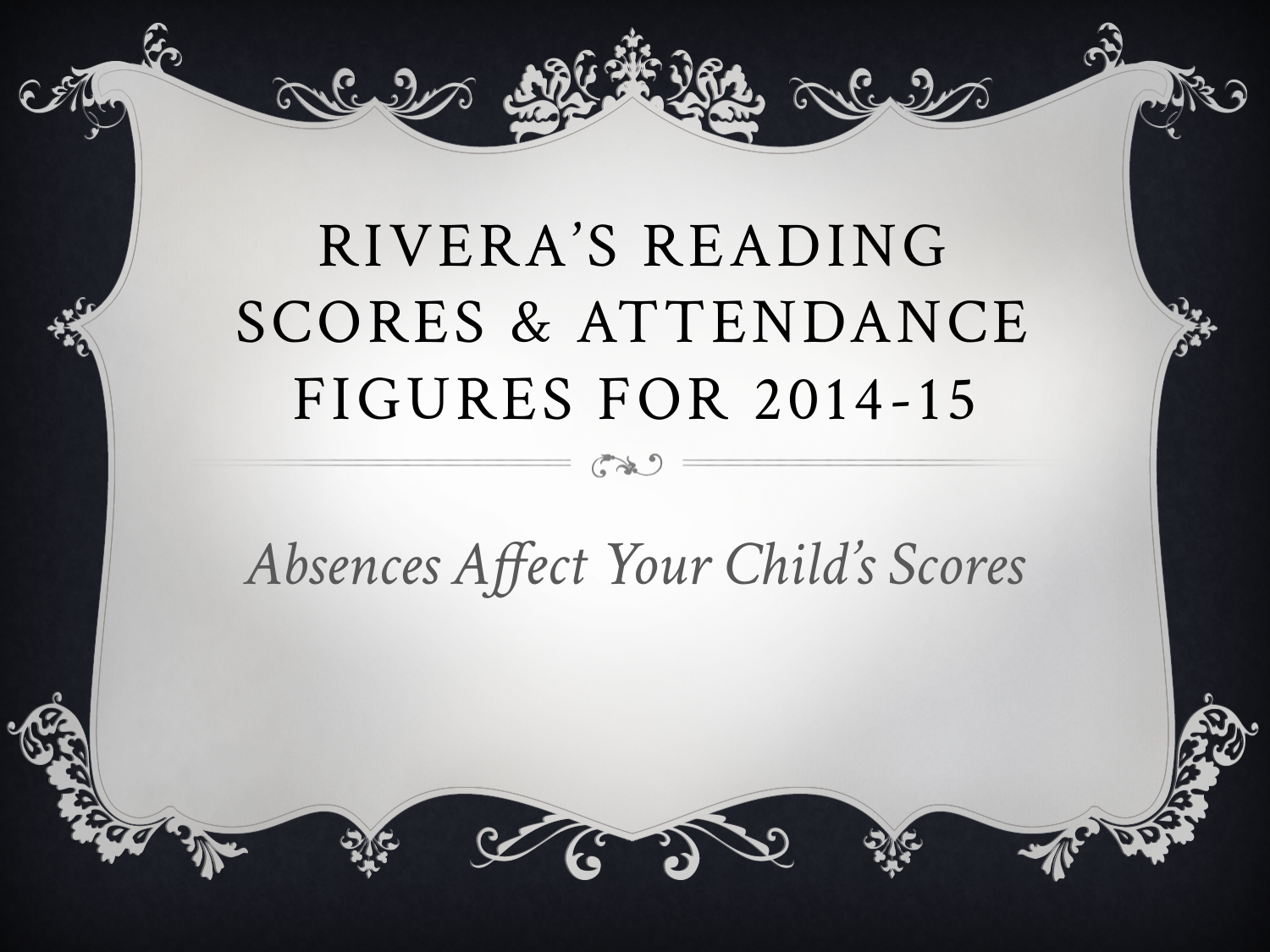

# Rivera’s Reading Scores & Attendance Figures for 2014-15
Absences Affect Your Child’s Scores